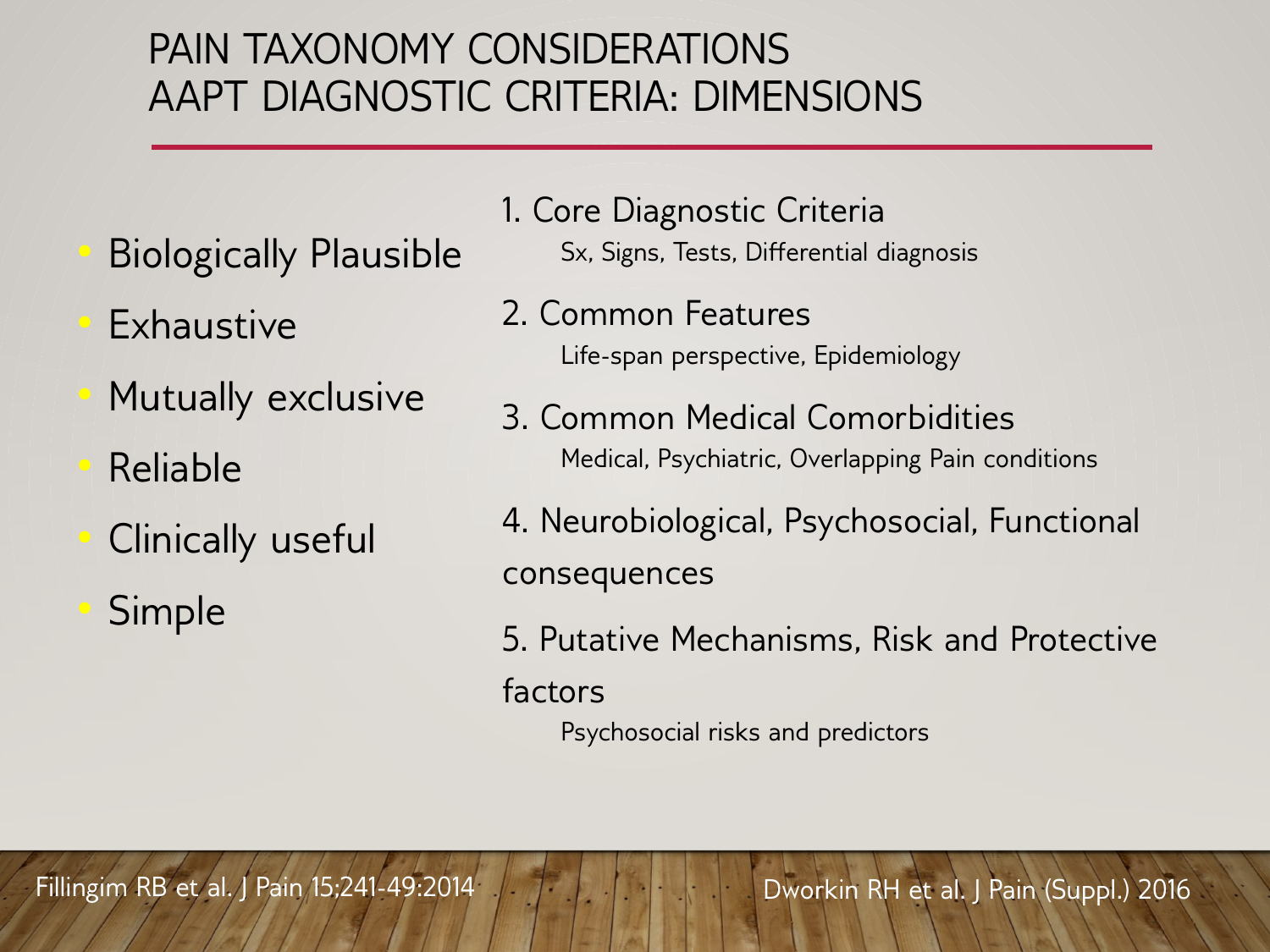

# pain taxonomy considerations AAPT Diagnostic Criteria: Dimensions
1. Core Diagnostic Criteria
Sx, Signs, Tests, Differential diagnosis
2. Common Features
Life-span perspective, Epidemiology
3. Common Medical Comorbidities
Medical, Psychiatric, Overlapping Pain conditions
4. Neurobiological, Psychosocial, Functional consequences
5. Putative Mechanisms, Risk and Protective factors
Psychosocial risks and predictors
Biologically Plausible
Exhaustive
Mutually exclusive
Reliable
Clinically useful
Simple
Fillingim RB et al. J Pain 15;241-49:2014
Dworkin RH et al. J Pain (Suppl.) 2016